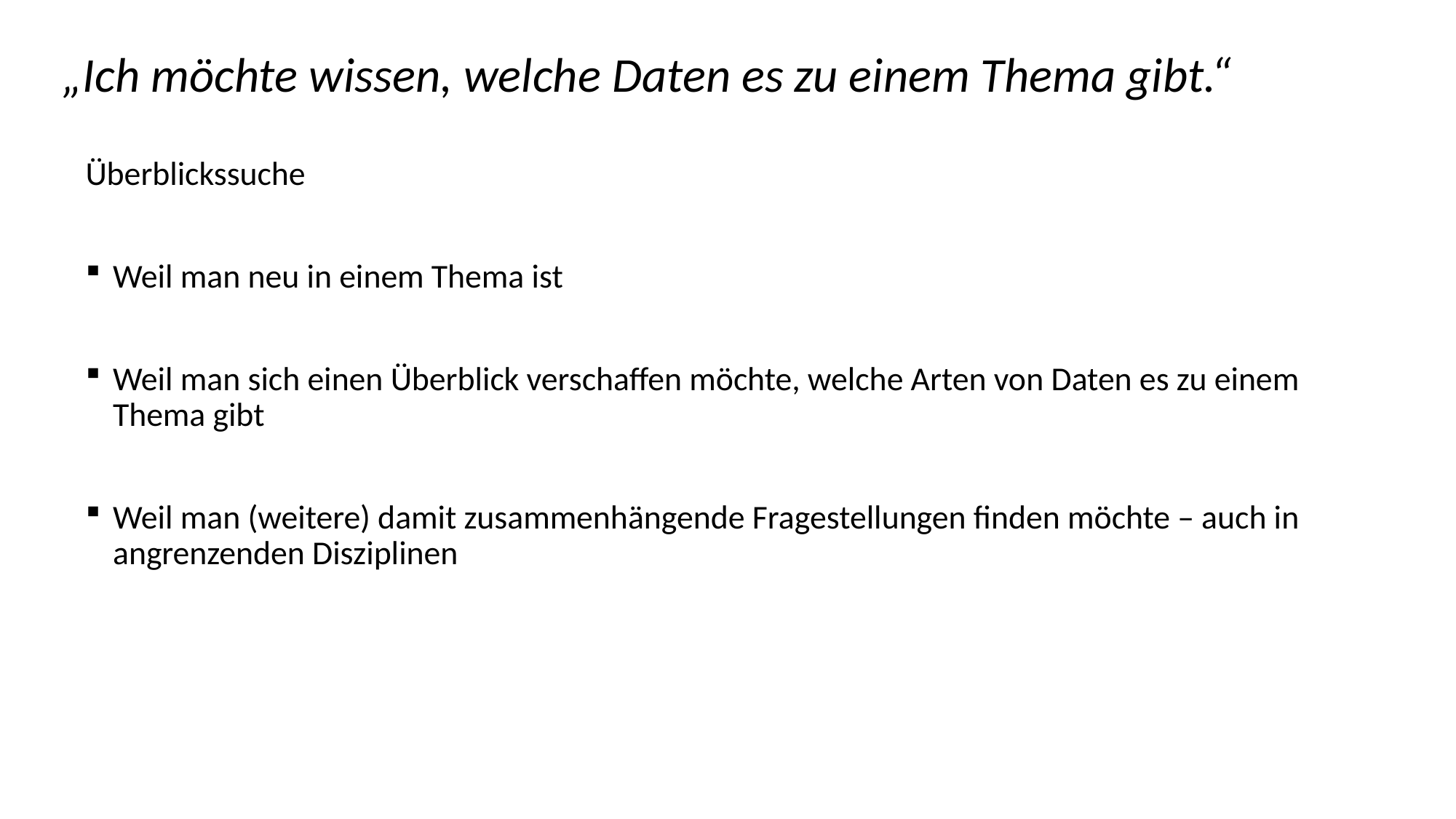

# „Ich möchte wissen, welche Daten es zu einem Thema gibt.“
Überblickssuche

Weil man neu in einem Thema ist

Weil man sich einen Überblick verschaffen möchte, welche Arten von Daten es zu einem Thema gibt

Weil man (weitere) damit zusammenhängende Fragestellungen finden möchte – auch in angrenzenden Disziplinen